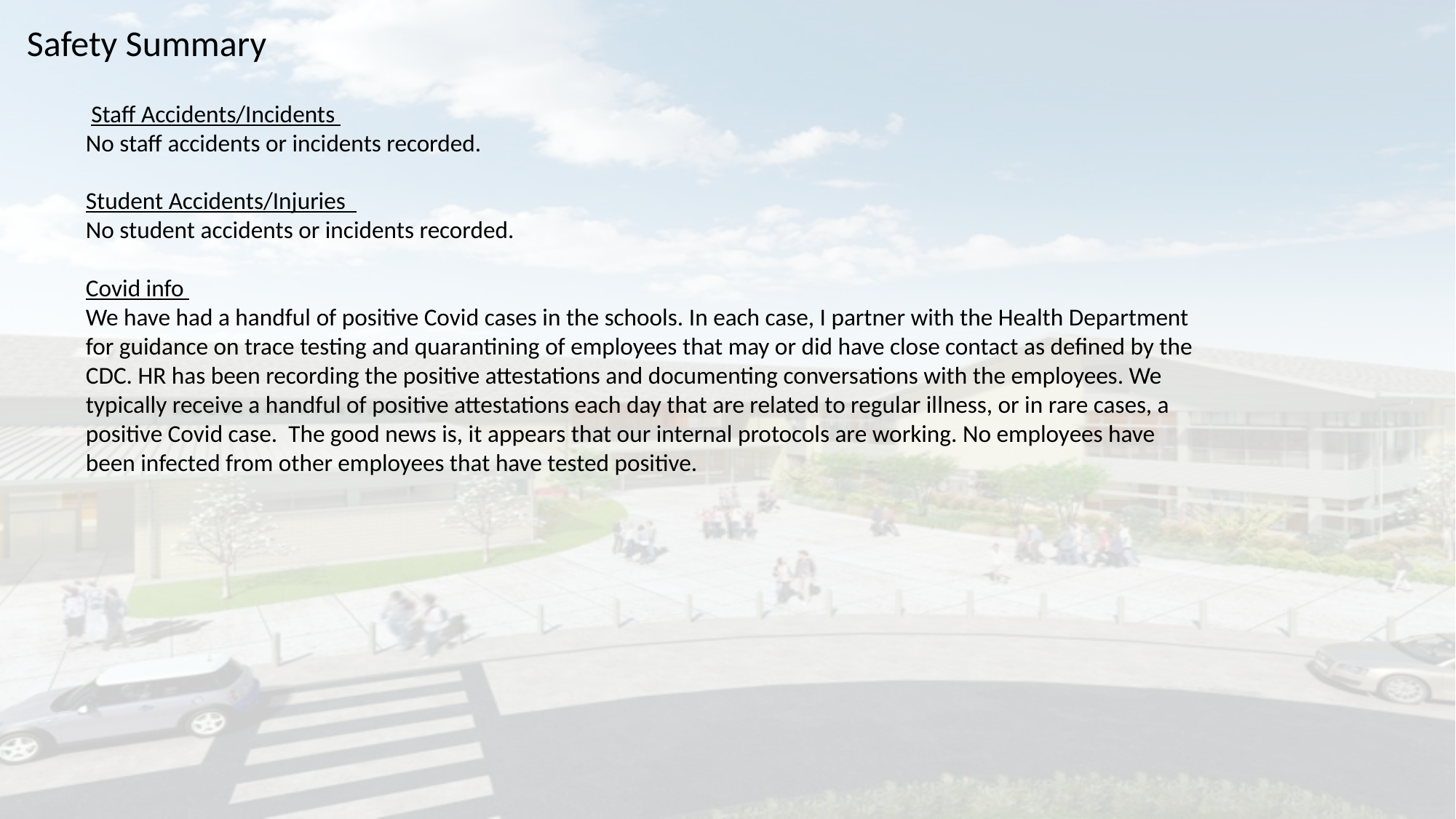

# Safety Summary
 Staff Accidents/Incidents
No staff accidents or incidents recorded.

Student Accidents/Injuries
No student accidents or incidents recorded.

Covid info
We have had a handful of positive Covid cases in the schools. In each case, I partner with the Health Department for guidance on trace testing and quarantining of employees that may or did have close contact as defined by the CDC. HR has been recording the positive attestations and documenting conversations with the employees. We typically receive a handful of positive attestations each day that are related to regular illness, or in rare cases, a positive Covid case.  The good news is, it appears that our internal protocols are working. No employees have been infected from other employees that have tested positive.